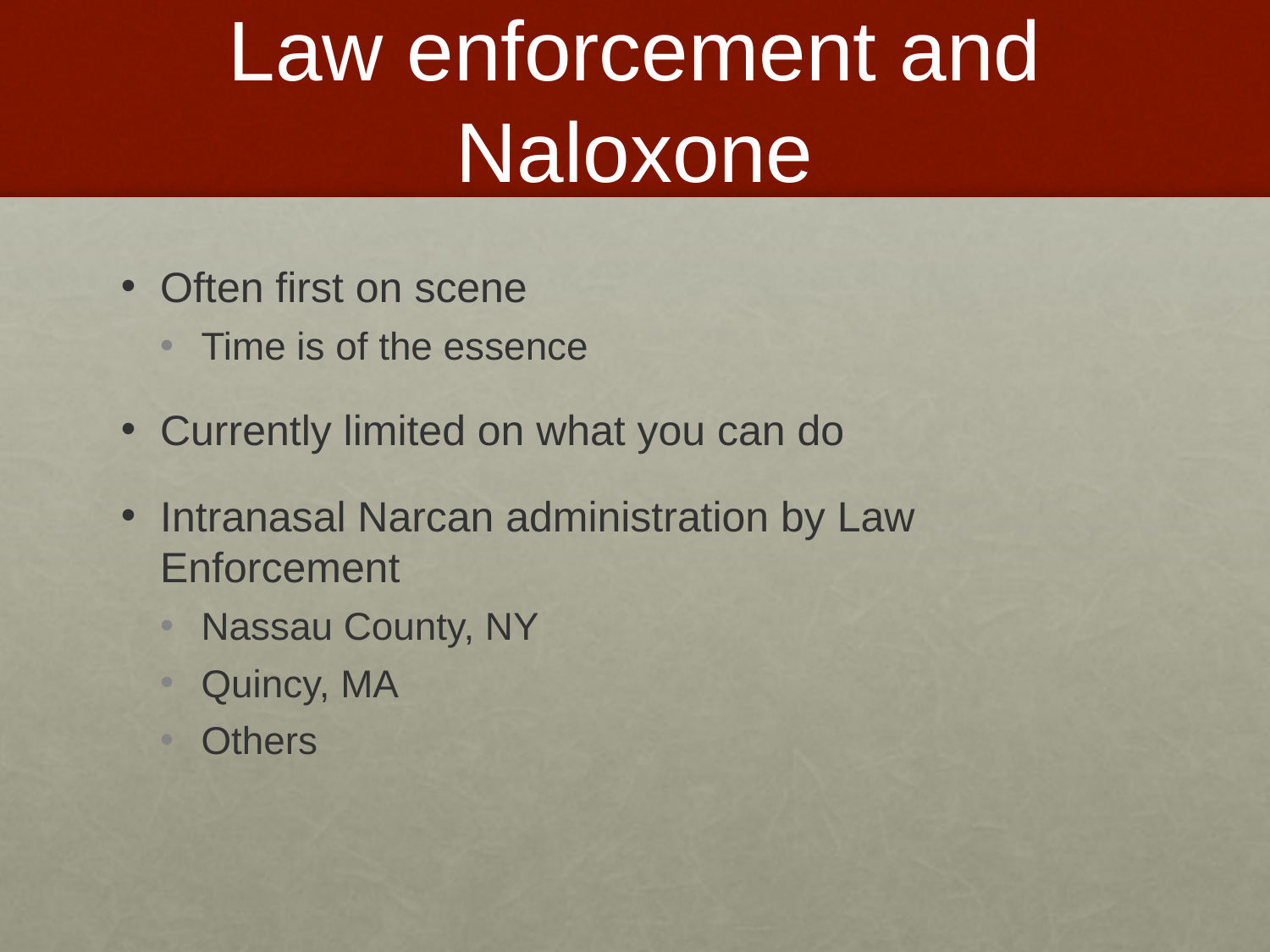

# Law enforcement and Naloxone
Often first on scene
Time is of the essence
Currently limited on what you can do
Intranasal Narcan administration by Law Enforcement
Nassau County, NY
Quincy, MA
Others